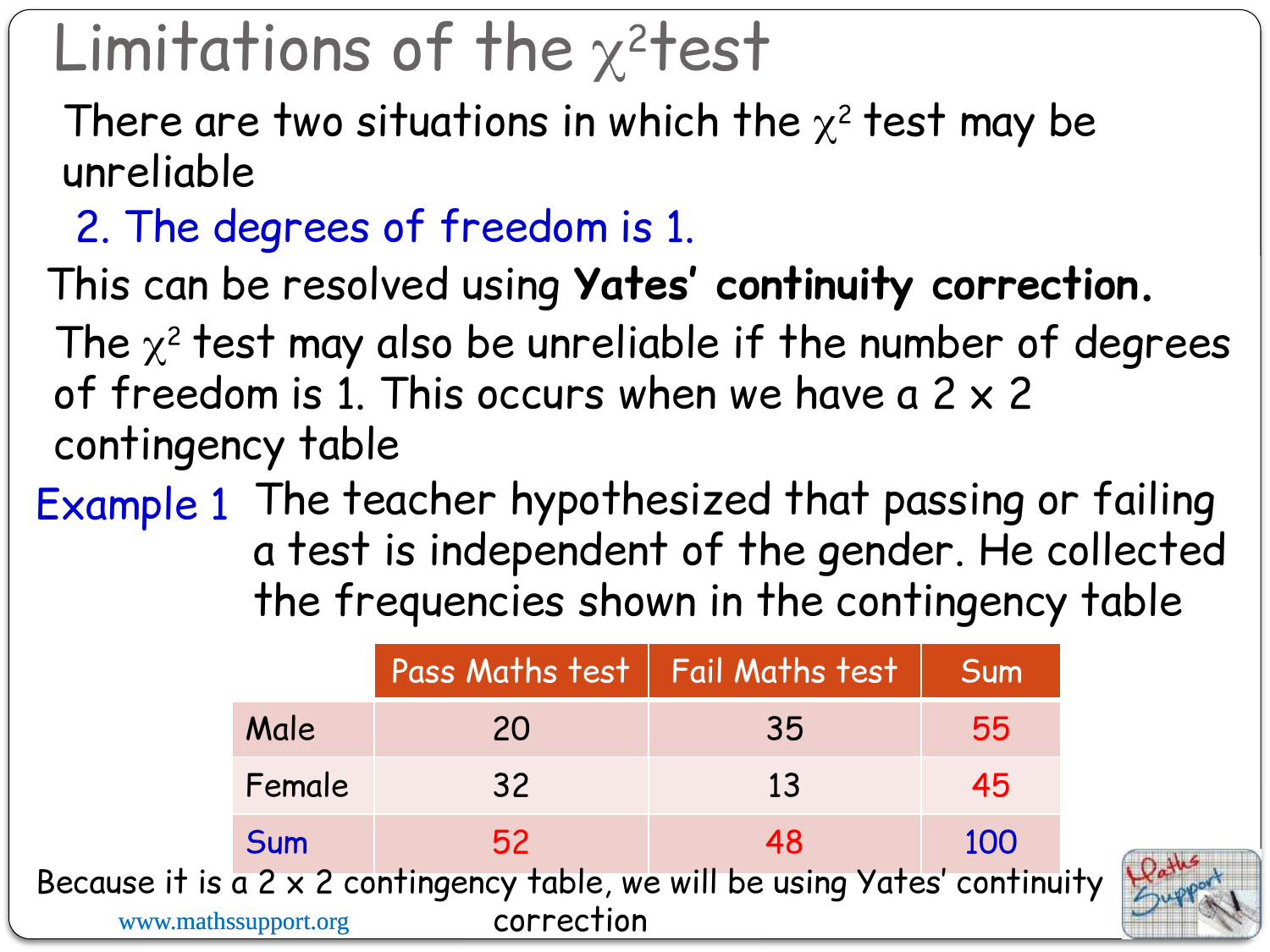

# Limitations of the χ2test
There are two situations in which the χ2 test may be unreliable

2. The degrees of freedom is 1.
This can be resolved using Yates’ continuity correction.
The χ2 test may also be unreliable if the number of degrees of freedom is 1. This occurs when we have a 2 x 2 contingency table
The teacher hypothesized that passing or failing a test is independent of the gender. He collected the frequencies shown in the contingency table

Example 1
|  | Pass Maths test | Fail Maths test | Sum |
| --- | --- | --- | --- |
| Male | 20 | 35 | 55 |
| Female | 32 | 13 | 45 |
| Sum | 52 | 48 | 100 |
Because it is a 2 x 2 contingency table, we will be using Yates’ continuity correction